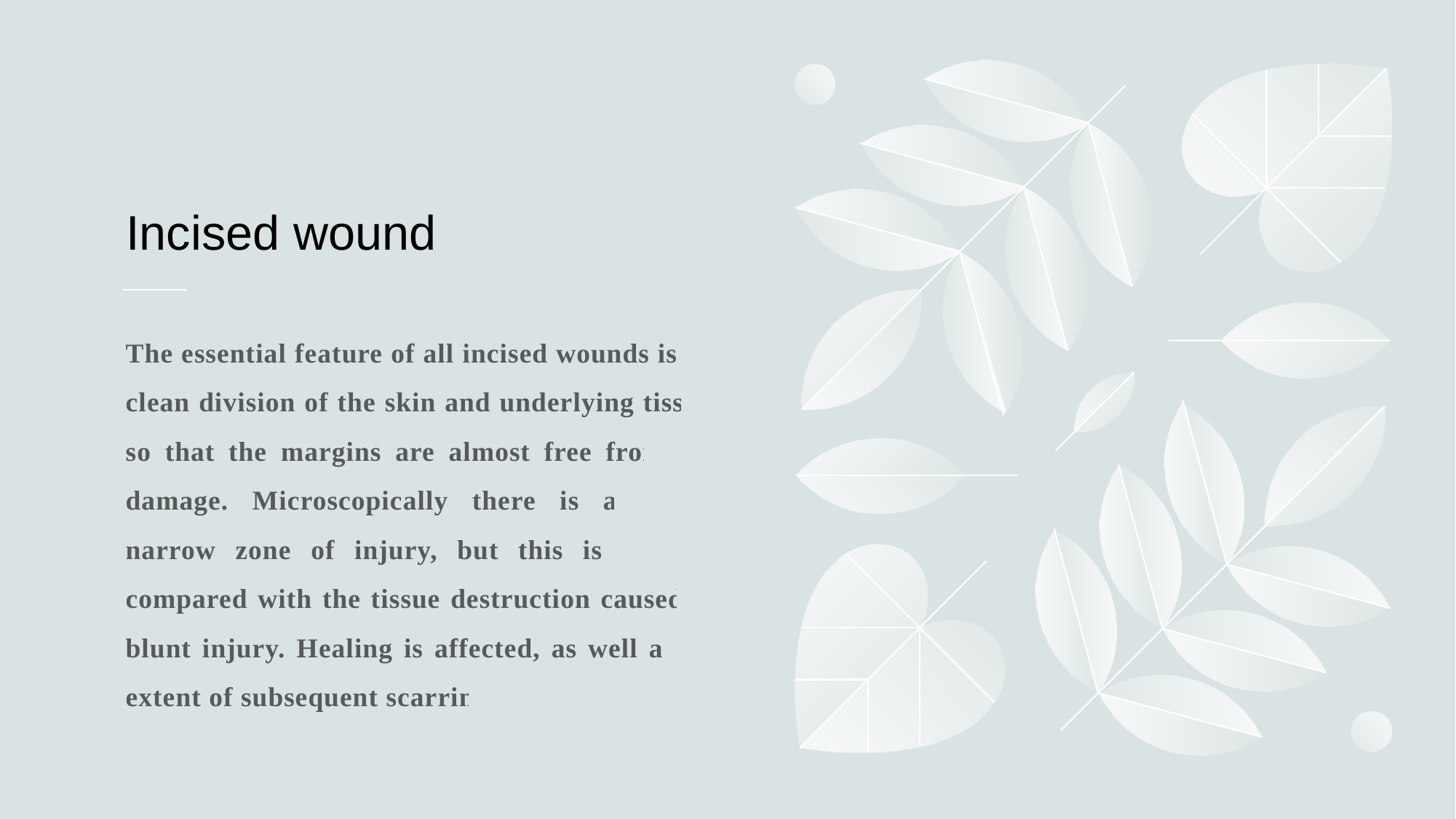

# Incised wound
The essential feature of all incised wounds is the clean division of the skin and underlying tissues so that the margins are almost free from any damage. Microscopically there is always a narrow zone of injury, but this is minimal compared with the tissue destruction caused by blunt injury. Healing is affected, as well as the extent of subsequent scarring